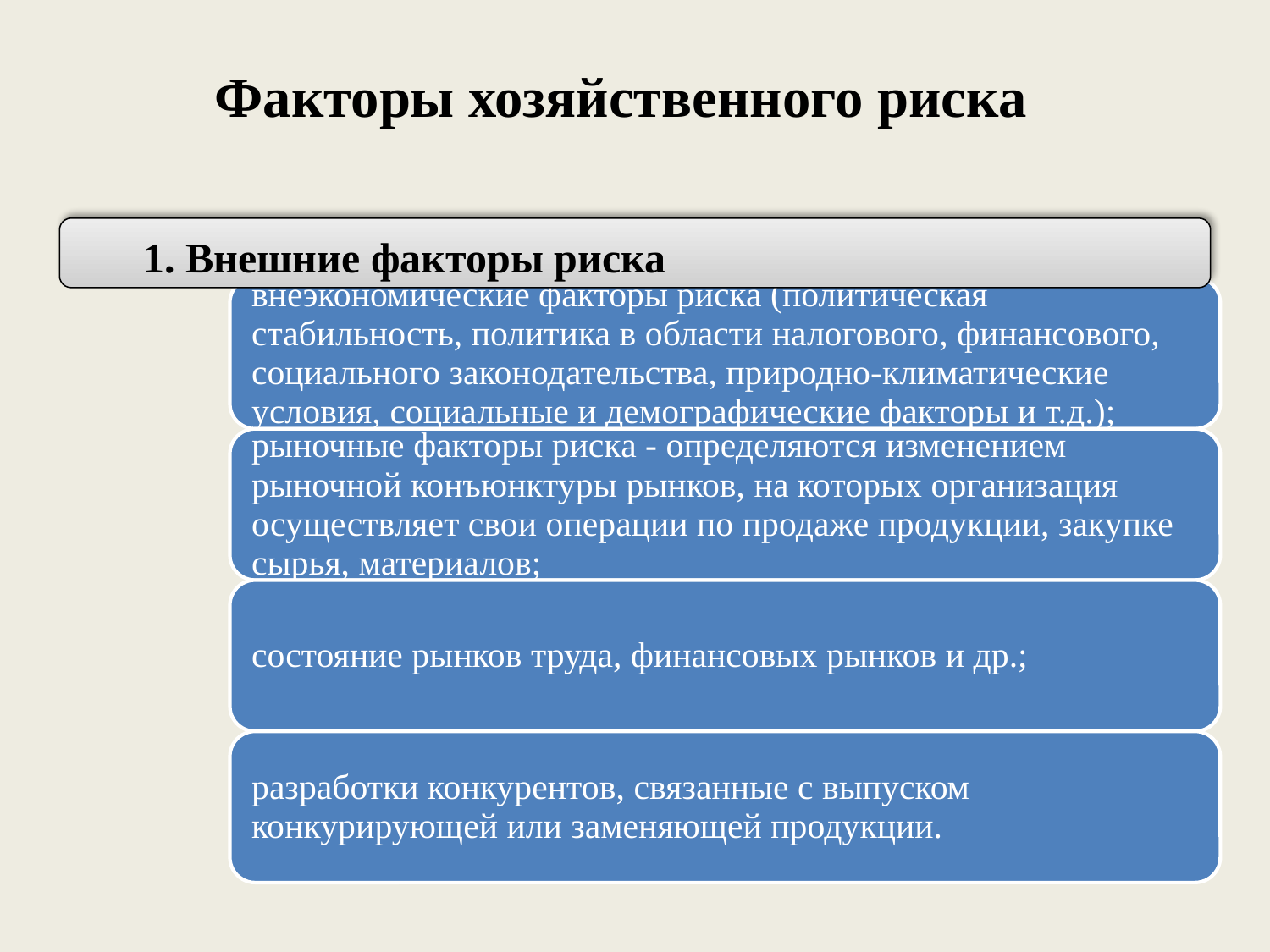

# Факторы хозяйственного риска

1. Внешние факторы риска
внеэкономические факторы риска (политическая стабильность, политика в области налогового, финансового, социального законодательства, природно-климатические условия, социальные и демографические факторы и т.д.);
состояние рынков труда, финансовых рынков и др.;
разработки конкурентов, связанные с выпуском конкурирующей или заменяющей продукции.
рыночные факторы риска - определяются изменением рыночной конъюнктуры рынков, на которых организация осуществляет свои операции по продаже продукции, закупке сырья, материалов;